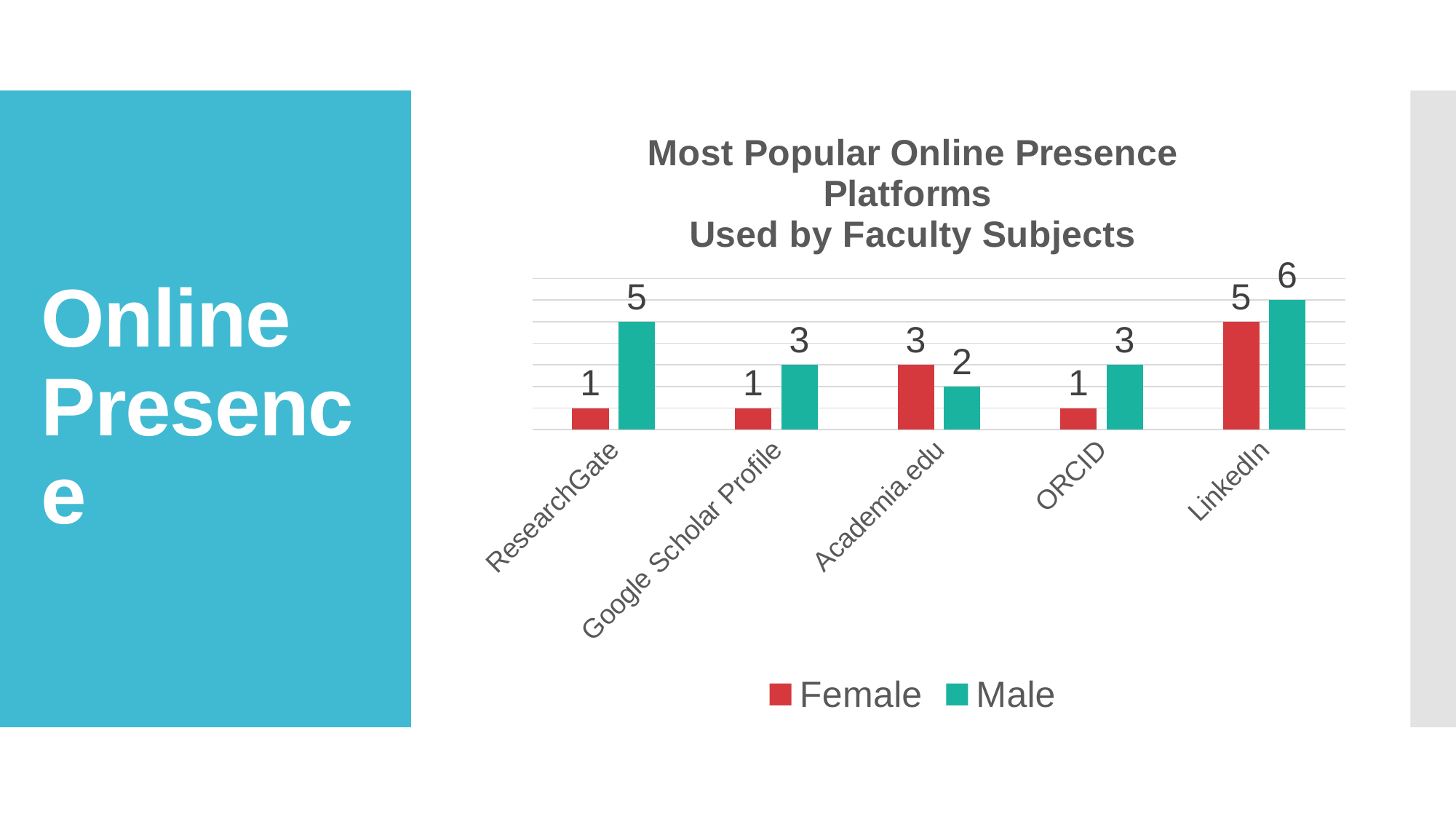

### Chart: Most Popular Online Presence Platforms
Used by Faculty Subjects

| Category | Female | Male |
|---|---|---|
| ResearchGate | 1.0 | 5.0 |
| Google Scholar Profile | 1.0 | 3.0 |
| Academia.edu | 3.0 | 2.0 |
| ORCID | 1.0 | 3.0 |
| LinkedIn | 5.0 | 6.0 |
# Online Presence